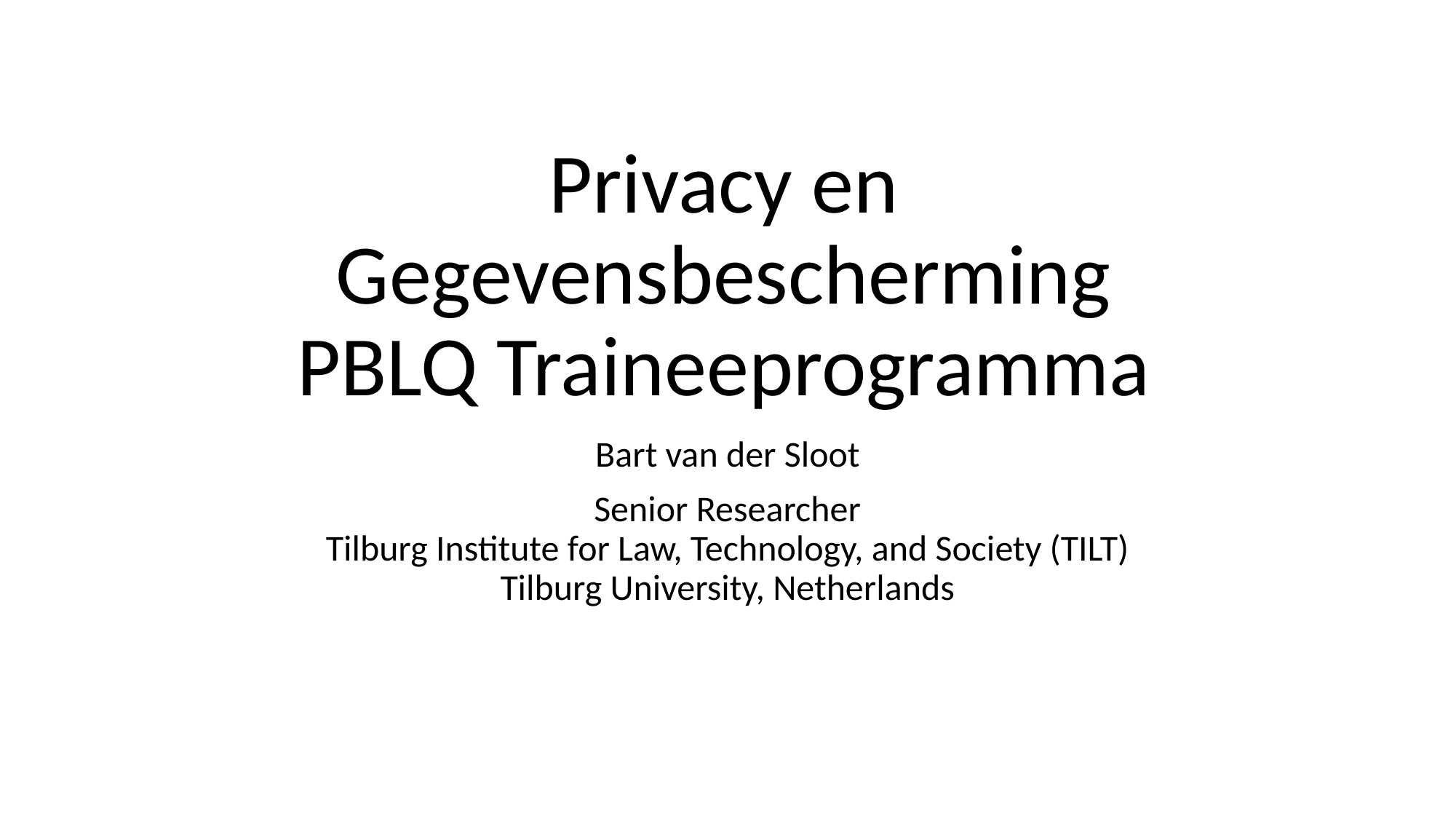

# Privacy en Gegevensbescherming PBLQ Traineeprogramma
Bart van der Sloot
Senior Researcher
Tilburg Institute for Law, Technology, and Society (TILT)
Tilburg University, Netherlands